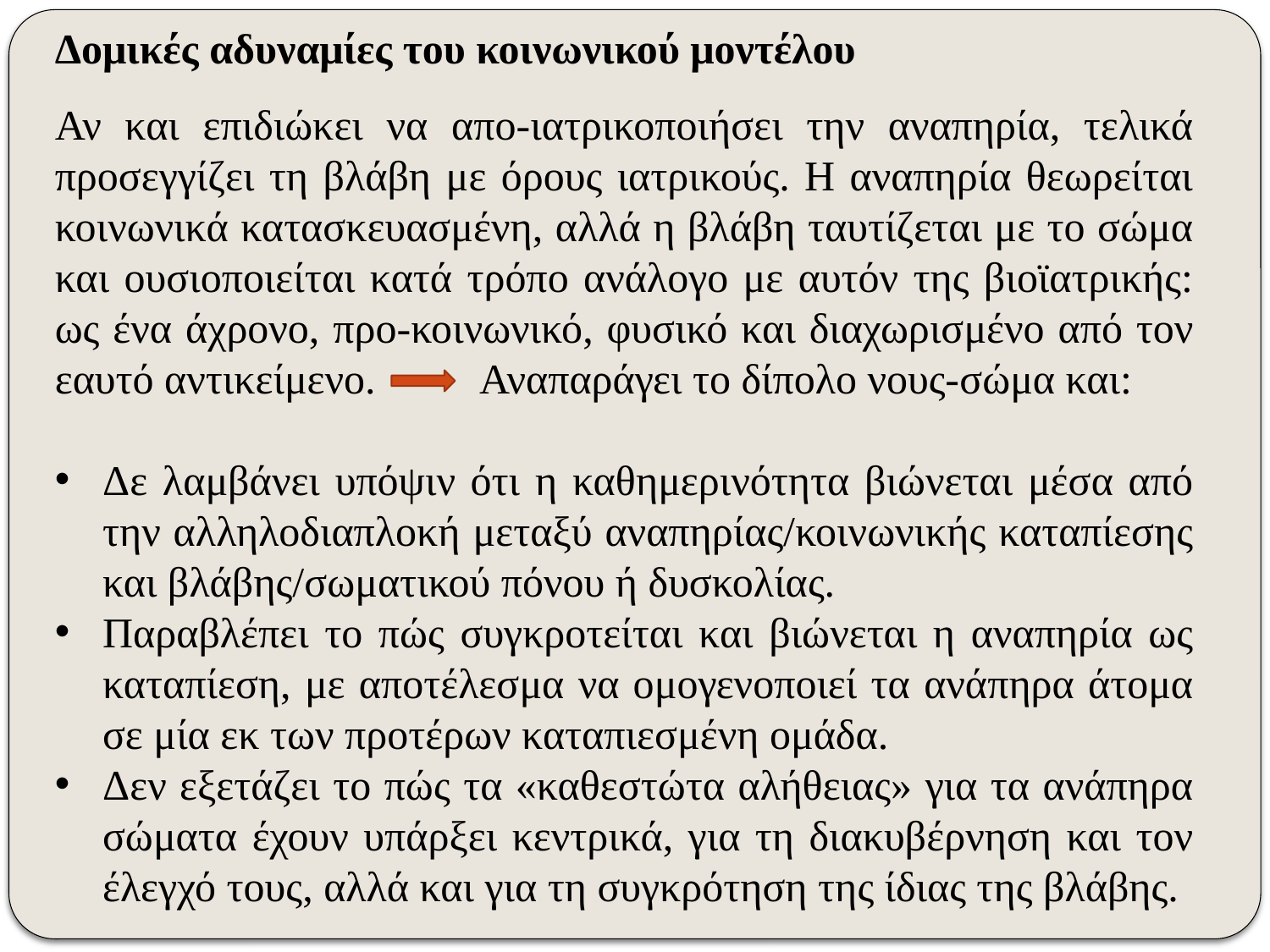

Δομικές αδυναμίες του κοινωνικού μοντέλου

Αν και επιδιώκει να απο-ιατρικοποιήσει την αναπηρία, τελικά προσεγγίζει τη βλάβη με όρους ιατρικούς. Η αναπηρία θεωρείται κοινωνικά κατασκευασμένη, αλλά η βλάβη ταυτίζεται με το σώμα και ουσιοποιείται κατά τρόπο ανάλογο με αυτόν της βιοϊατρικής: ως ένα άχρονο, προ-κοινωνικό, φυσικό και διαχωρισμένο από τον εαυτό αντικείμενο.          Αναπαράγει το δίπολο νους-σώμα και:

Δε λαμβάνει υπόψιν ότι η καθημερινότητα βιώνεται μέσα από την αλληλοδιαπλοκή μεταξύ αναπηρίας/κοινωνικής καταπίεσης και βλάβης/σωματικού πόνου ή δυσκολίας.
Παραβλέπει το πώς συγκροτείται και βιώνεται η αναπηρία ως καταπίεση, με αποτέλεσμα να ομογενοποιεί τα ανάπηρα άτομα σε μία εκ των προτέρων καταπιεσμένη ομάδα.
Δεν εξετάζει το πώς τα «καθεστώτα αλήθειας» για τα ανάπηρα σώματα έχουν υπάρξει κεντρικά, για τη διακυβέρνηση και τον έλεγχό τους, αλλά και για τη συγκρότηση της ίδιας της βλάβης.